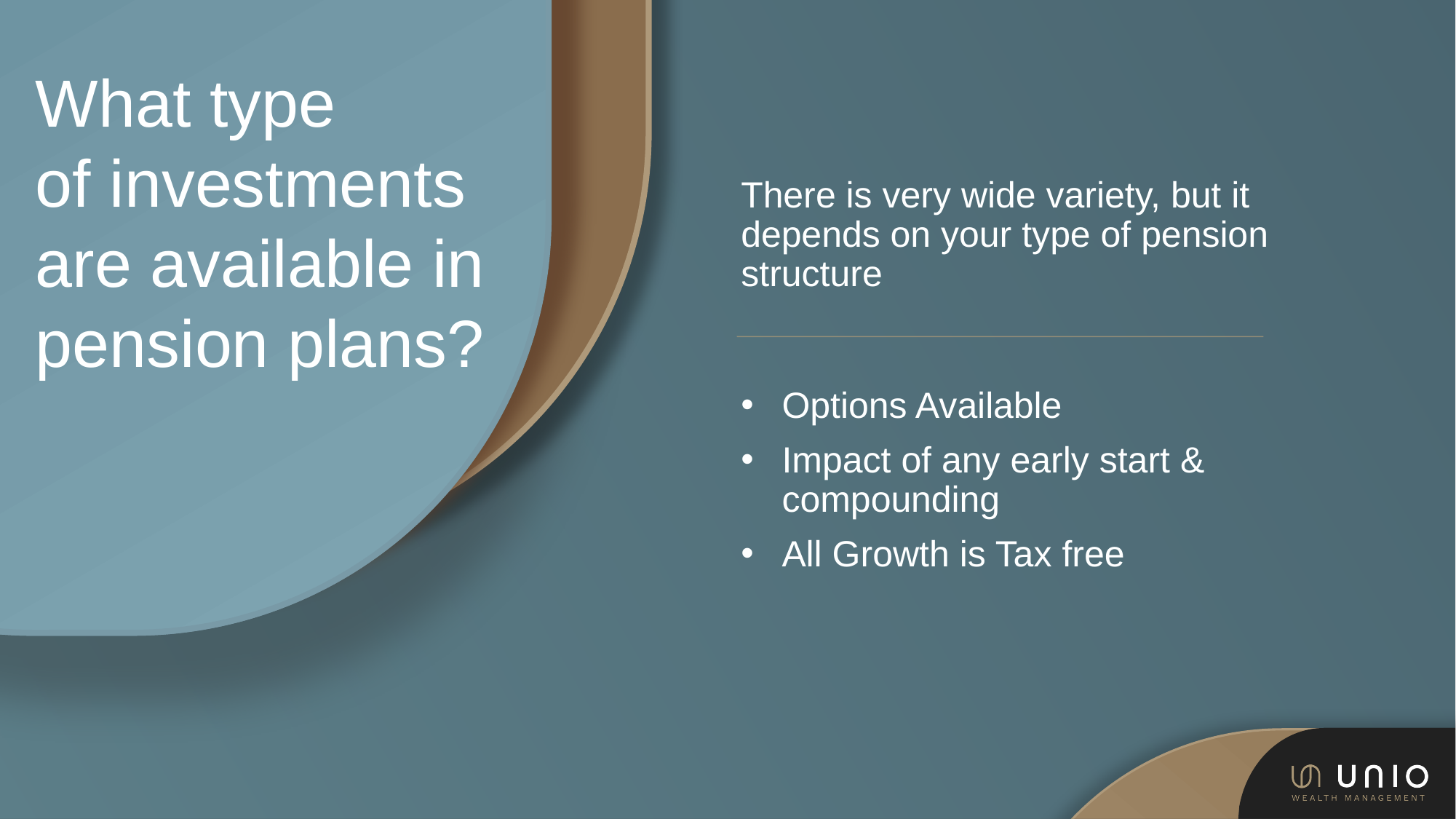

# What type of investments are available in pension plans?
There is very wide variety, but it depends on your type of pension structure
Options Available
Impact of any early start & compounding
All Growth is Tax free